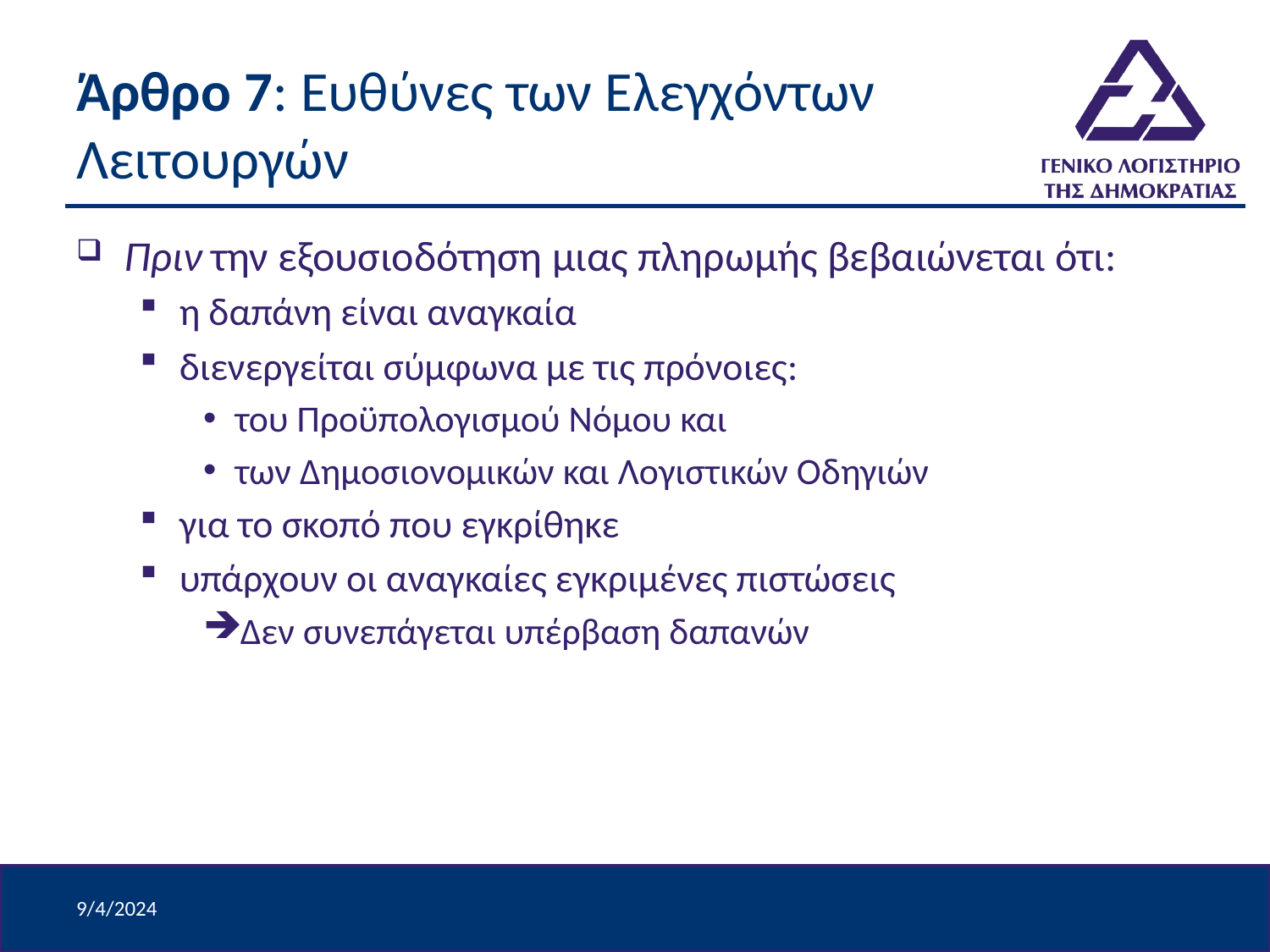

# Άρθρο 7: Ευθύνες των Ελεγχόντων Λειτουργών
Πριν την εξουσιοδότηση μιας πληρωμής βεβαιώνεται ότι:
η δαπάνη είναι αναγκαία
διενεργείται σύμφωνα με τις πρόνοιες:
του Προϋπολογισμού Νόμου και
των Δημοσιονομικών και Λογιστικών Οδηγιών
για το σκοπό που εγκρίθηκε
υπάρχουν οι αναγκαίες εγκριμένες πιστώσεις
Δεν συνεπάγεται υπέρβαση δαπανών

9/4/2024